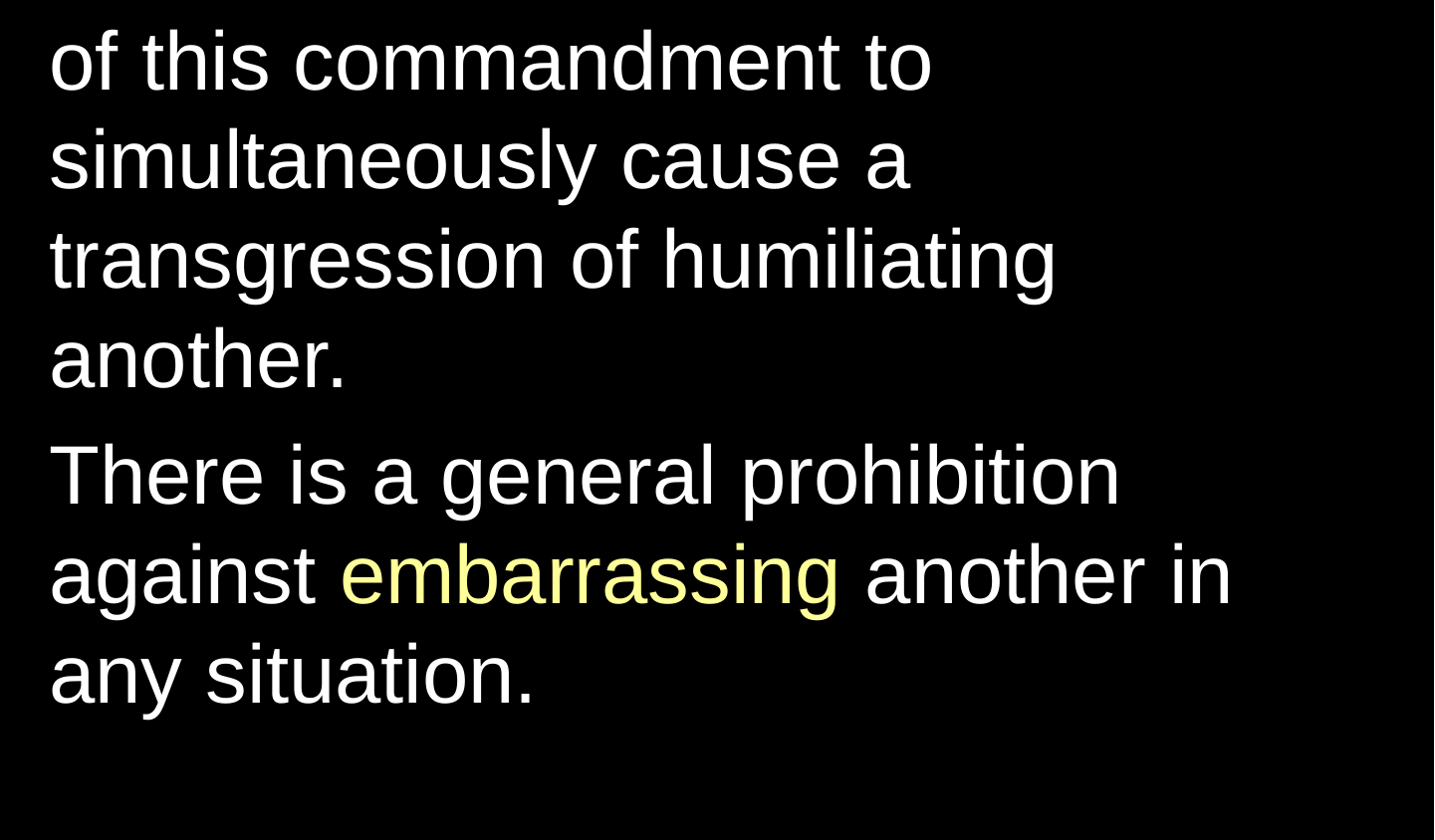

of this commandment to simultaneously cause a transgression of humiliating another.
There is a general prohibition against embarrassing another in any situation.